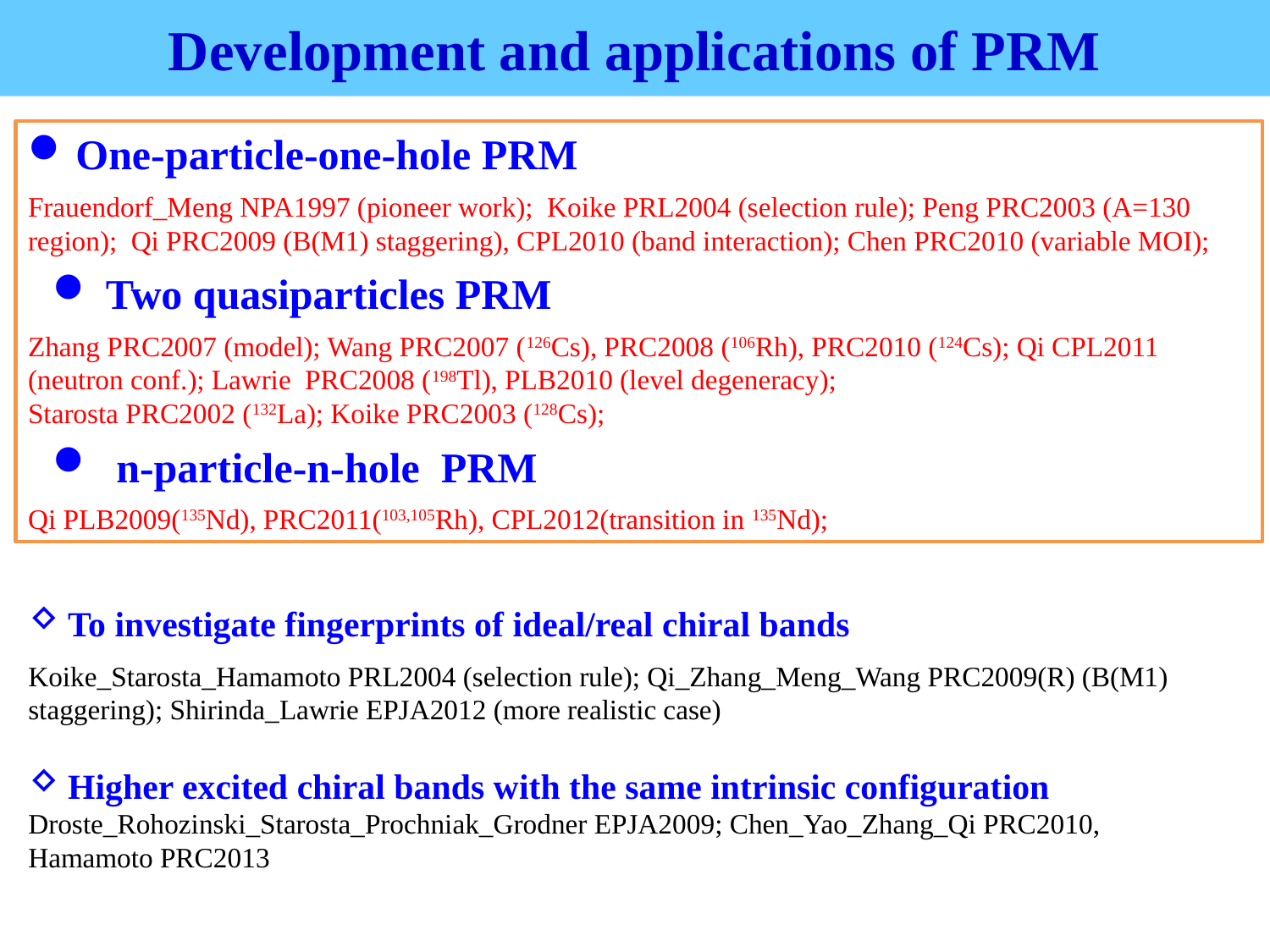

Development and applications of PRM
Theoretical tools for nuclear chirality
One-particle-one-hole PRM
Frauendorf_Meng NPA1997 (pioneer work);  Koike PRL2004 (selection rule); Peng PRC2003 (A=130 region);  Qi PRC2009 (B(M1) staggering), CPL2010 (band interaction); Chen PRC2010 (variable MOI);
 Two quasiparticles PRM
Zhang PRC2007 (model); Wang PRC2007 (126Cs), PRC2008 (106Rh), PRC2010 (124Cs); Qi CPL2011 (neutron conf.); Lawrie  PRC2008 (198Tl), PLB2010 (level degeneracy);
Starosta PRC2002 (132La); Koike PRC2003 (128Cs);
  n-particle-n-hole  PRM
Qi PLB2009(135Nd), PRC2011(103,105Rh), CPL2012(transition in 135Nd);
To investigate fingerprints of ideal/real chiral bands
Koike_Starosta_Hamamoto PRL2004 (selection rule); Qi_Zhang_Meng_Wang PRC2009(R) (B(M1) staggering); Shirinda_Lawrie EPJA2012 (more realistic case)

Higher excited chiral bands with the same intrinsic configuration
Droste_Rohozinski_Starosta_Prochniak_Grodner EPJA2009; Chen_Yao_Zhang_Qi PRC2010, Hamamoto PRC2013